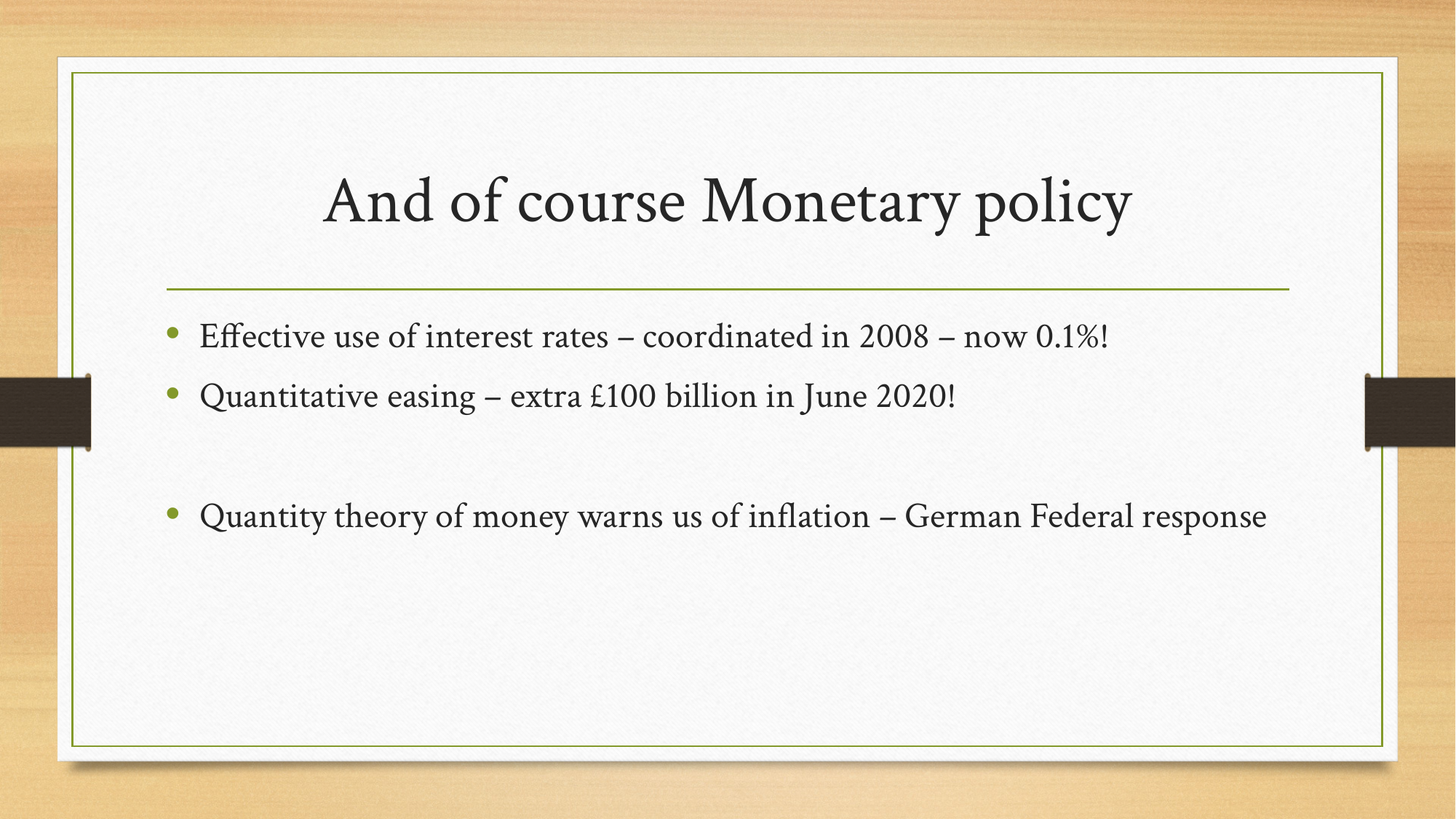

# And of course Monetary policy
Effective use of interest rates – coordinated in 2008 – now 0.1%!
Quantitative easing – extra £100 billion in June 2020!

Quantity theory of money warns us of inflation – German Federal response